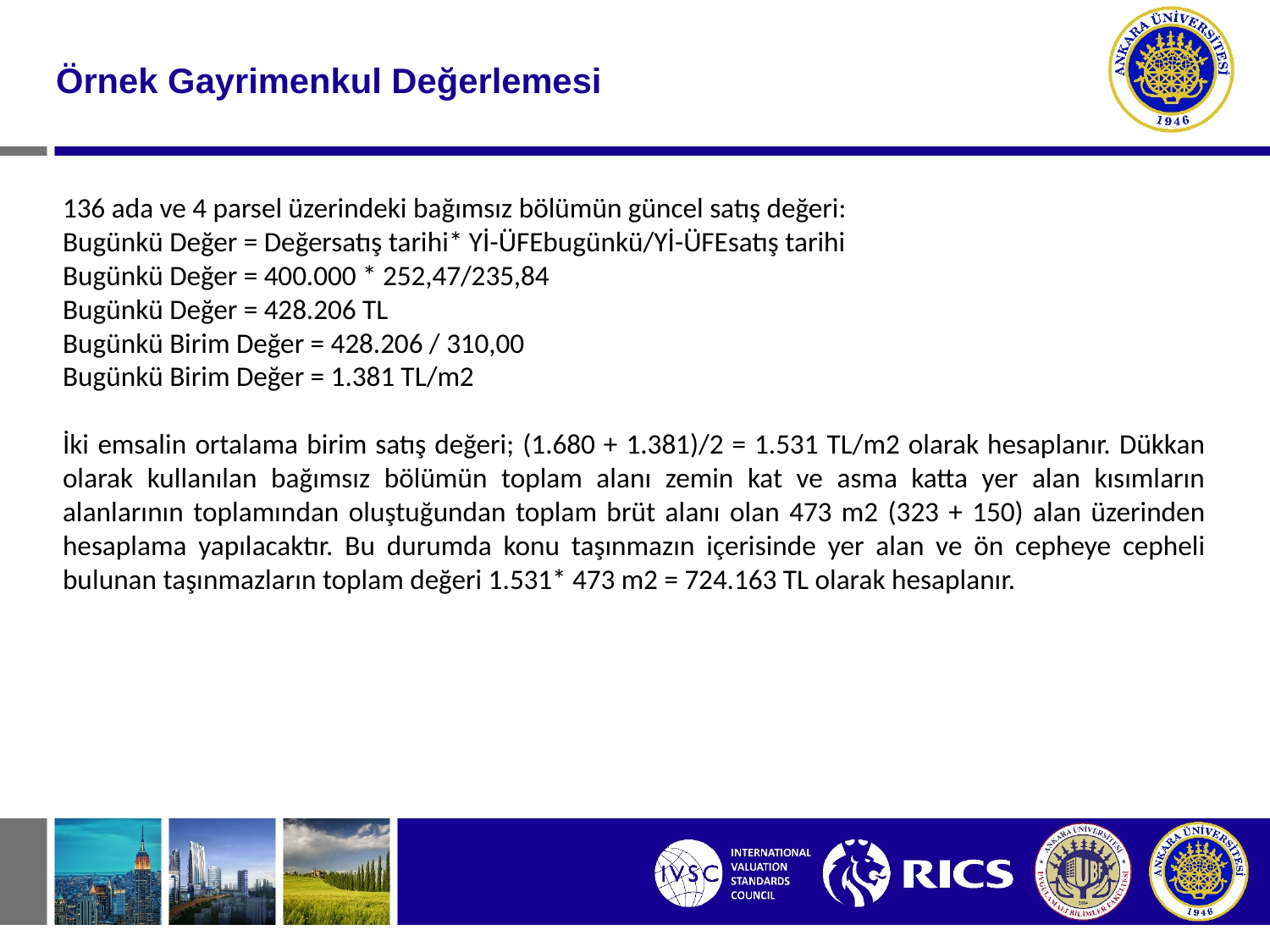

#
Örnek Gayrimenkul Değerlemesi

136 ada ve 4 parsel üzerindeki bağımsız bölümün güncel satış değeri:
Bugünkü Değer = Değersatış tarihi* Yİ-ÜFEbugünkü/Yİ-ÜFEsatış tarihi
Bugünkü Değer = 400.000 * 252,47/235,84
Bugünkü Değer = 428.206 TL
Bugünkü Birim Değer = 428.206 / 310,00
Bugünkü Birim Değer = 1.381 TL/m2

İki emsalin ortalama birim satış değeri; (1.680 + 1.381)/2 = 1.531 TL/m2 olarak hesaplanır. Dükkan olarak kullanılan bağımsız bölümün toplam alanı zemin kat ve asma katta yer alan kısımların alanlarının toplamından oluştuğundan toplam brüt alanı olan 473 m2 (323 + 150) alan üzerinden hesaplama yapılacaktır. Bu durumda konu taşınmazın içerisinde yer alan ve ön cepheye cepheli bulunan taşınmazların toplam değeri 1.531* 473 m2 = 724.163 TL olarak hesaplanır.